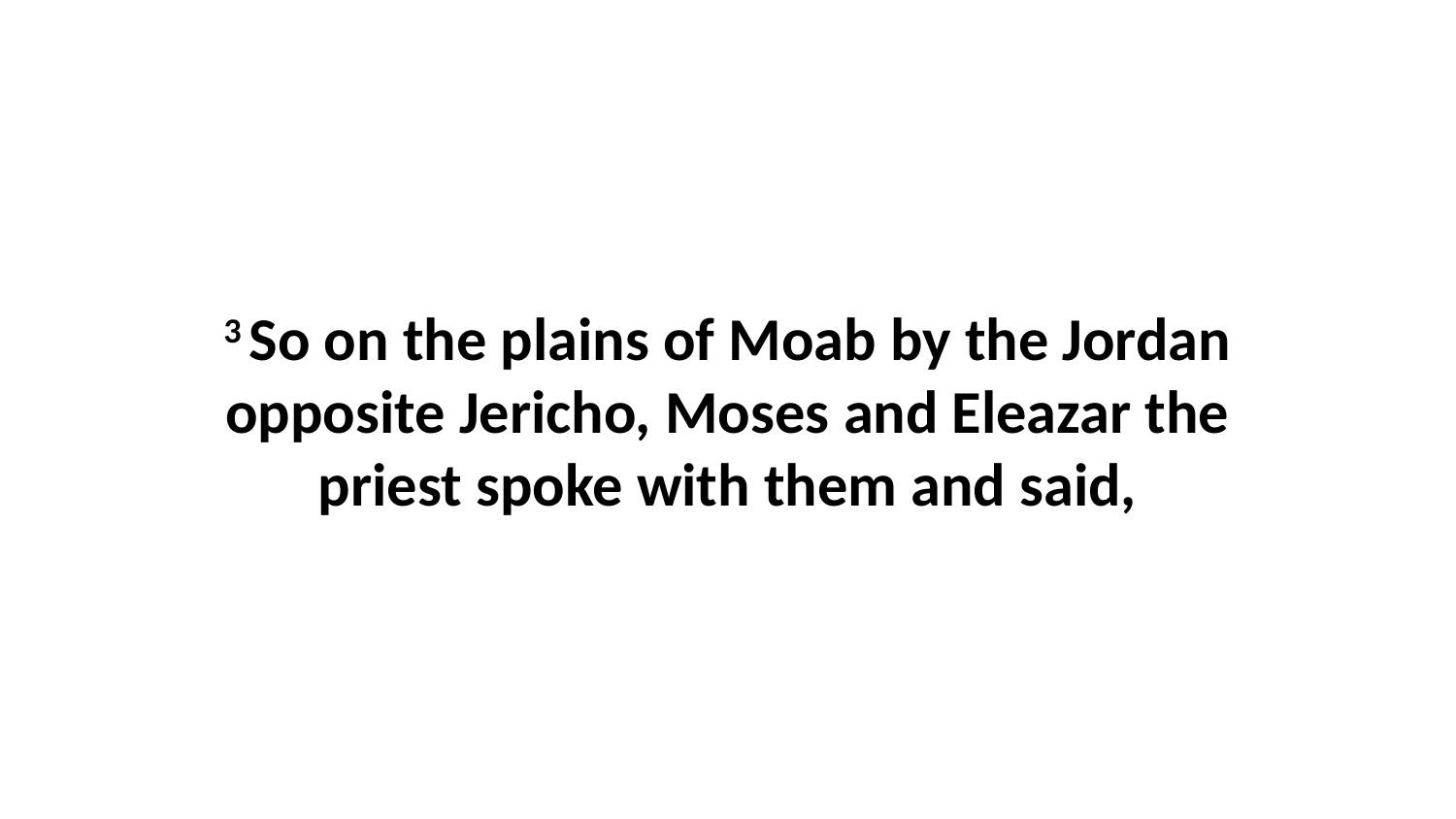

3 So on the plains of Moab by the Jordan opposite Jericho, Moses and Eleazar the priest spoke with them and said,